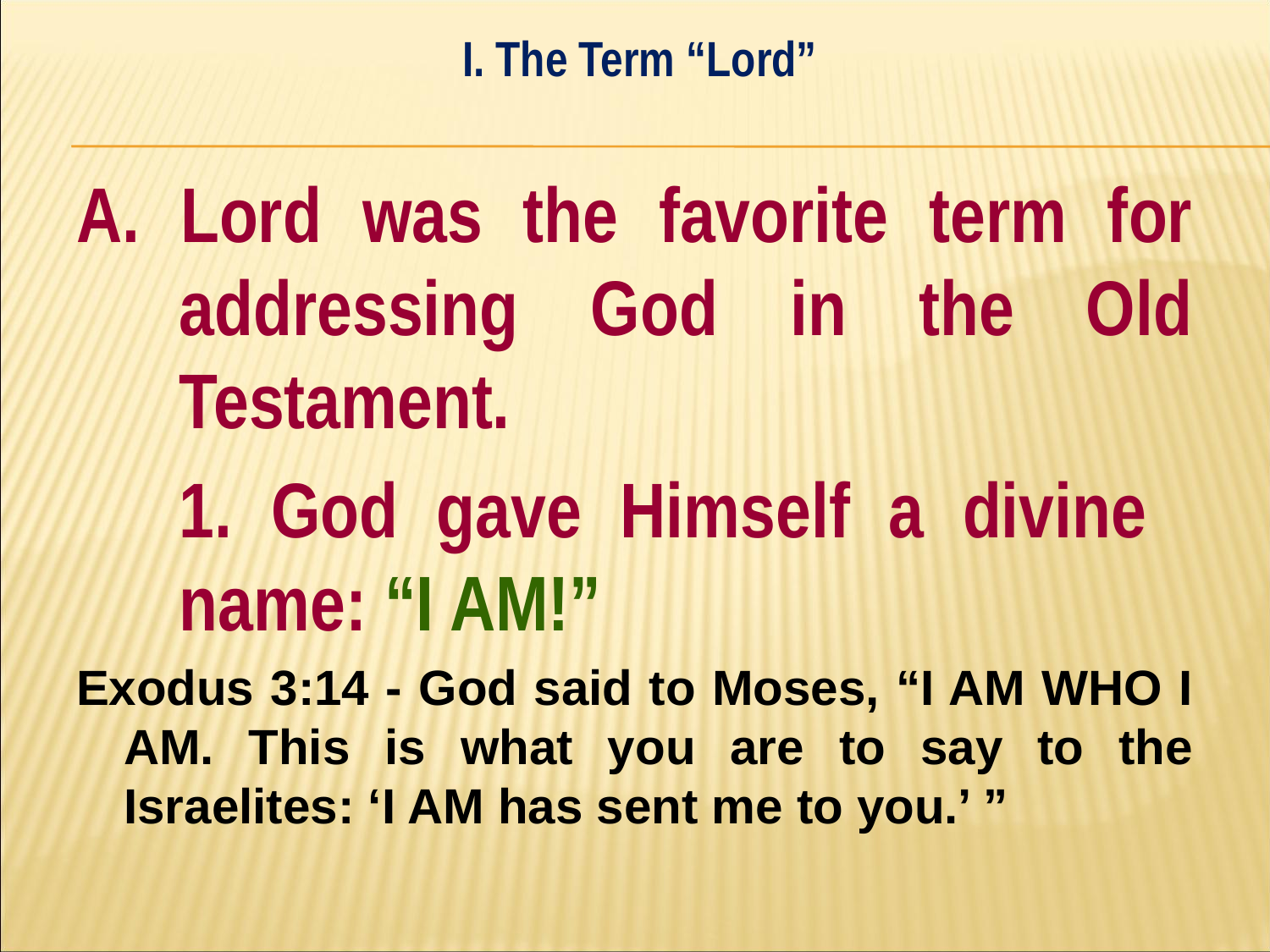

I. The Term “Lord”
#
A. Lord was the favorite term for addressing God in the Old Testament.
	1. God gave Himself a divine 	name: “I AM!”
Exodus 3:14 - God said to Moses, “I AM WHO I AM. This is what you are to say to the Israelites: ‘I AM has sent me to you.’ ”